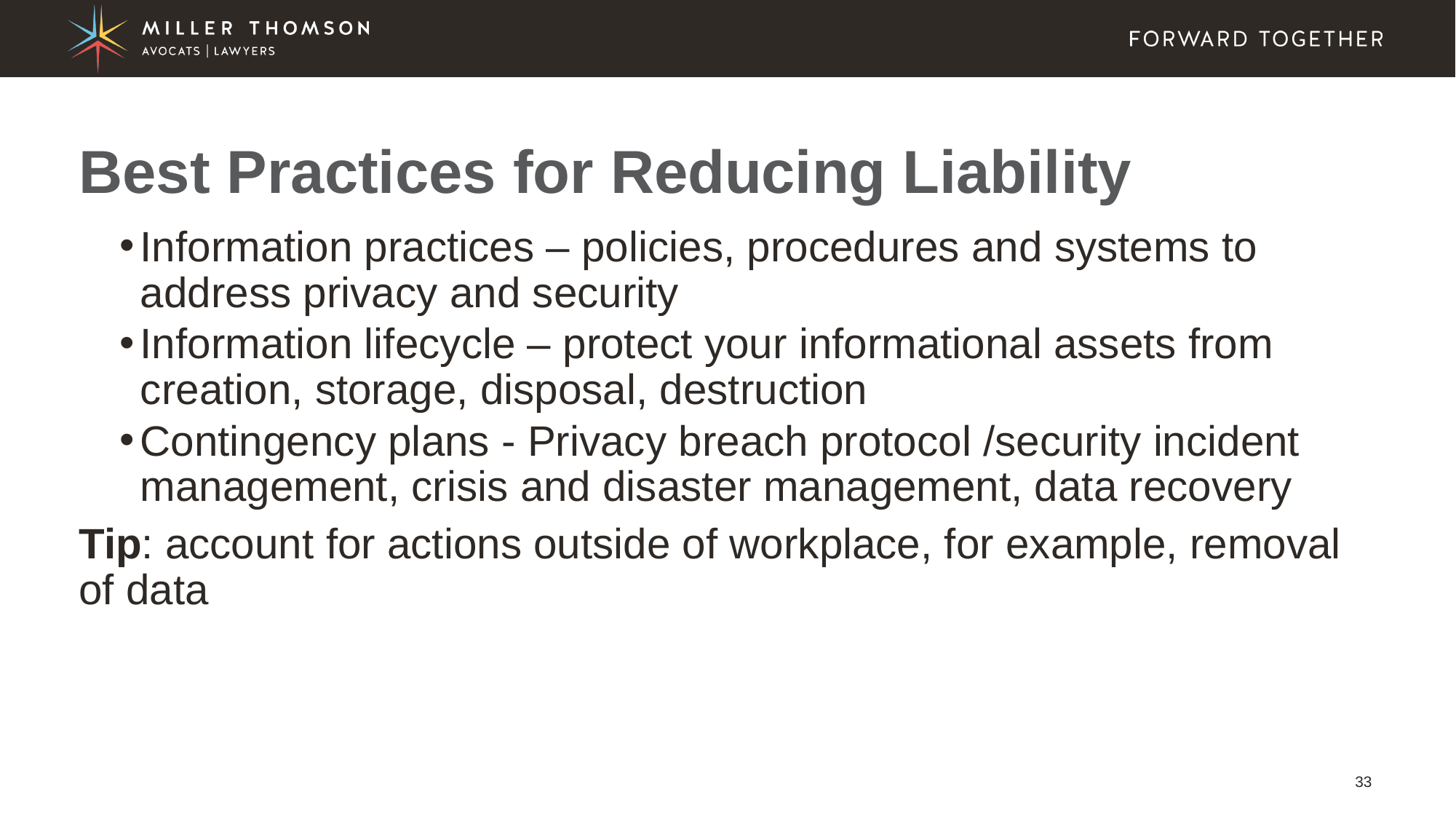

# Best Practices for Reducing Liability
Information practices – policies, procedures and systems to address privacy and security
Information lifecycle – protect your informational assets from creation, storage, disposal, destruction
Contingency plans - Privacy breach protocol /security incident management, crisis and disaster management, data recovery
Tip: account for actions outside of workplace, for example, removal of data